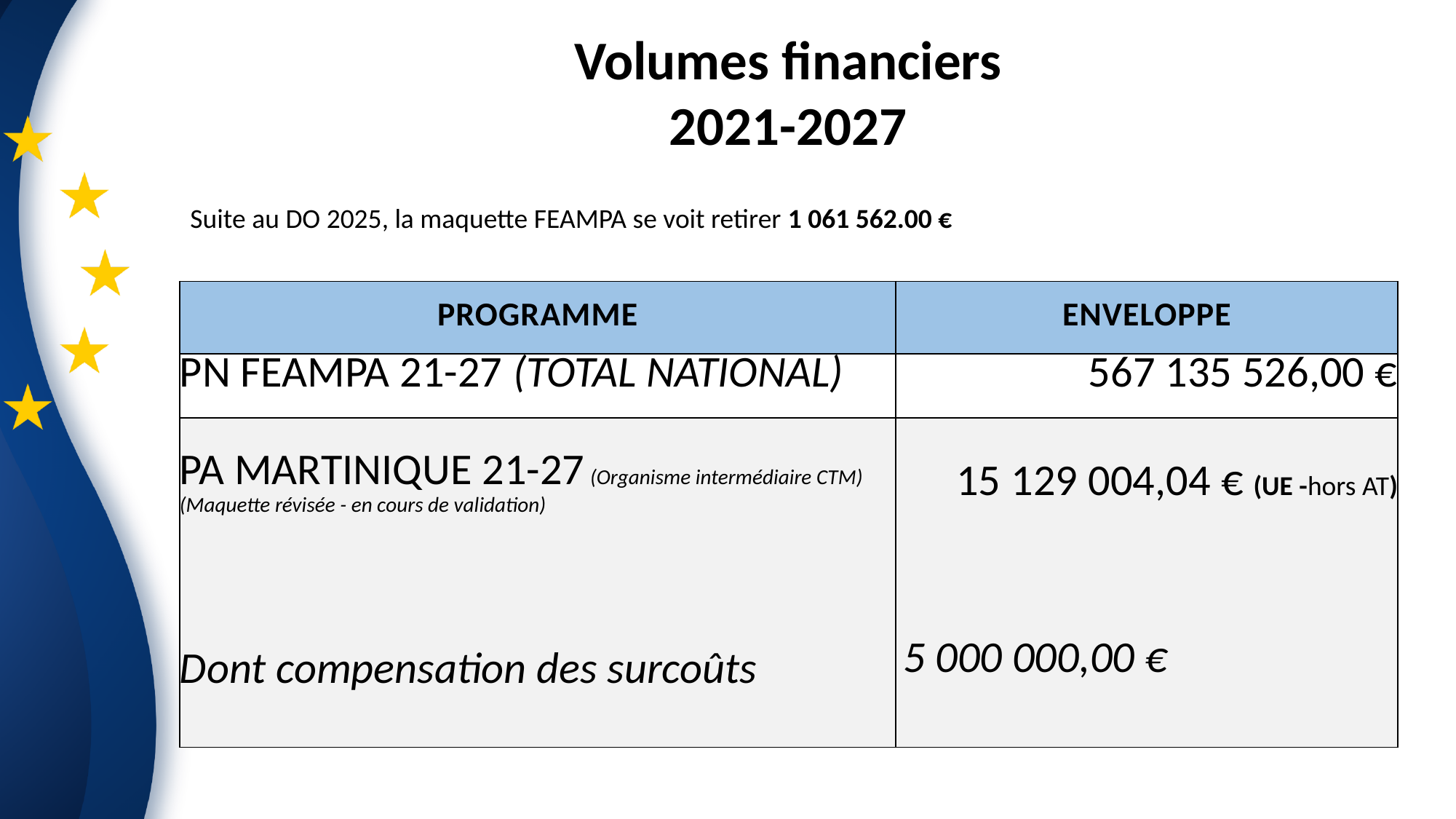

Volumes financiers
2021-2027

Suite au DO 2025, la maquette FEAMPA se voit retirer 1 061 562.00 €
| PROGRAMME | ENVELOPPE |
| --- | --- |
| PN FEAMPA 21-27 (TOTAL NATIONAL) | 567 135 526,00 € |
| PA MARTINIQUE 21-27 (Organisme intermédiaire CTM)(Maquette révisée - en cours de validation) Dont compensation des surcoûts | 15 129 004,04 € (UE -hors AT) 5 000 000,00 € |